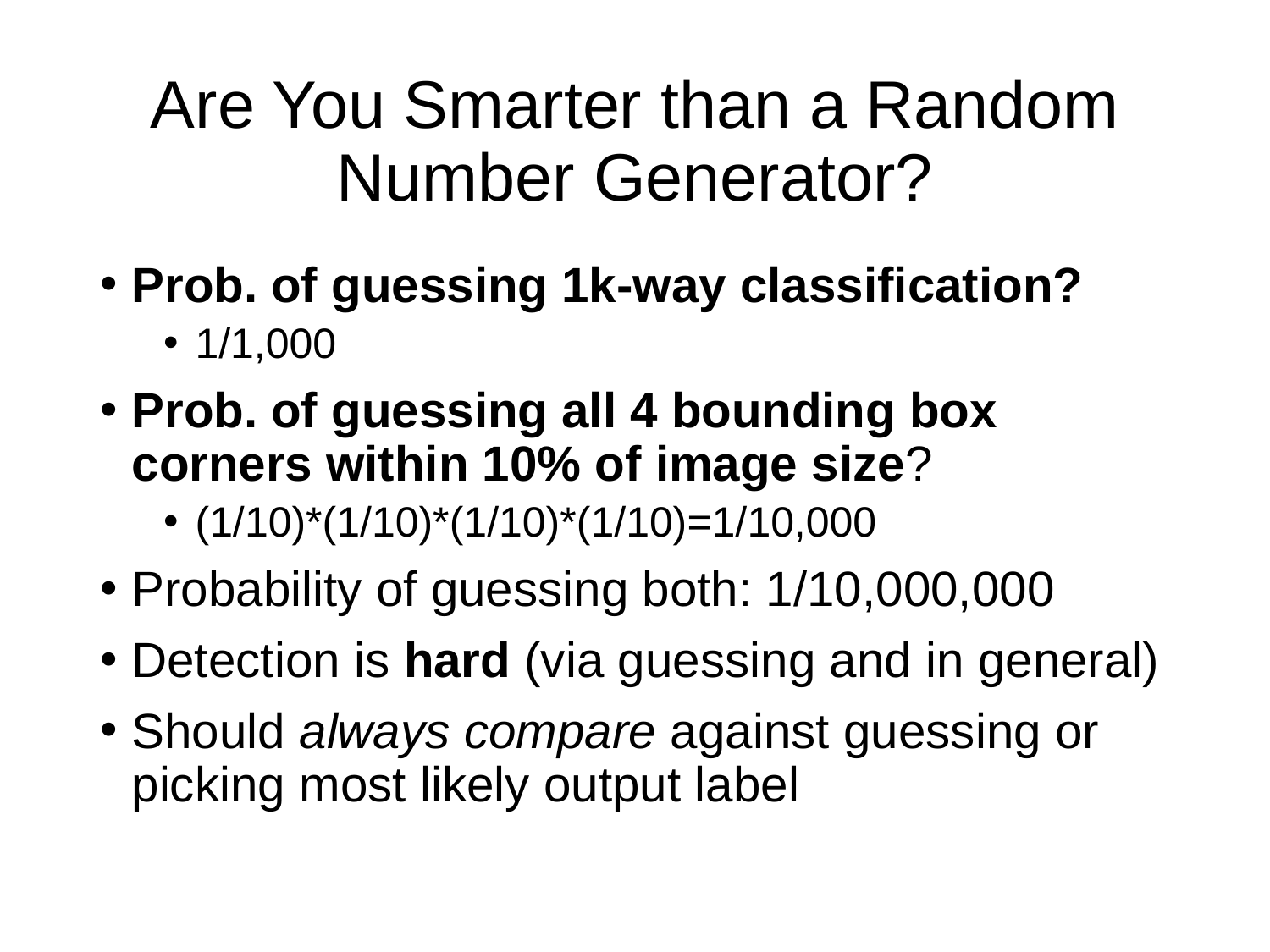

# Are You Smarter than a Random Number Generator?
Prob. of guessing 1k-way classification?
1/1,000
Prob. of guessing all 4 bounding box corners within 10% of image size?
(1/10)*(1/10)*(1/10)*(1/10)=1/10,000
Probability of guessing both: 1/10,000,000
Detection is hard (via guessing and in general)
Should always compare against guessing or picking most likely output label